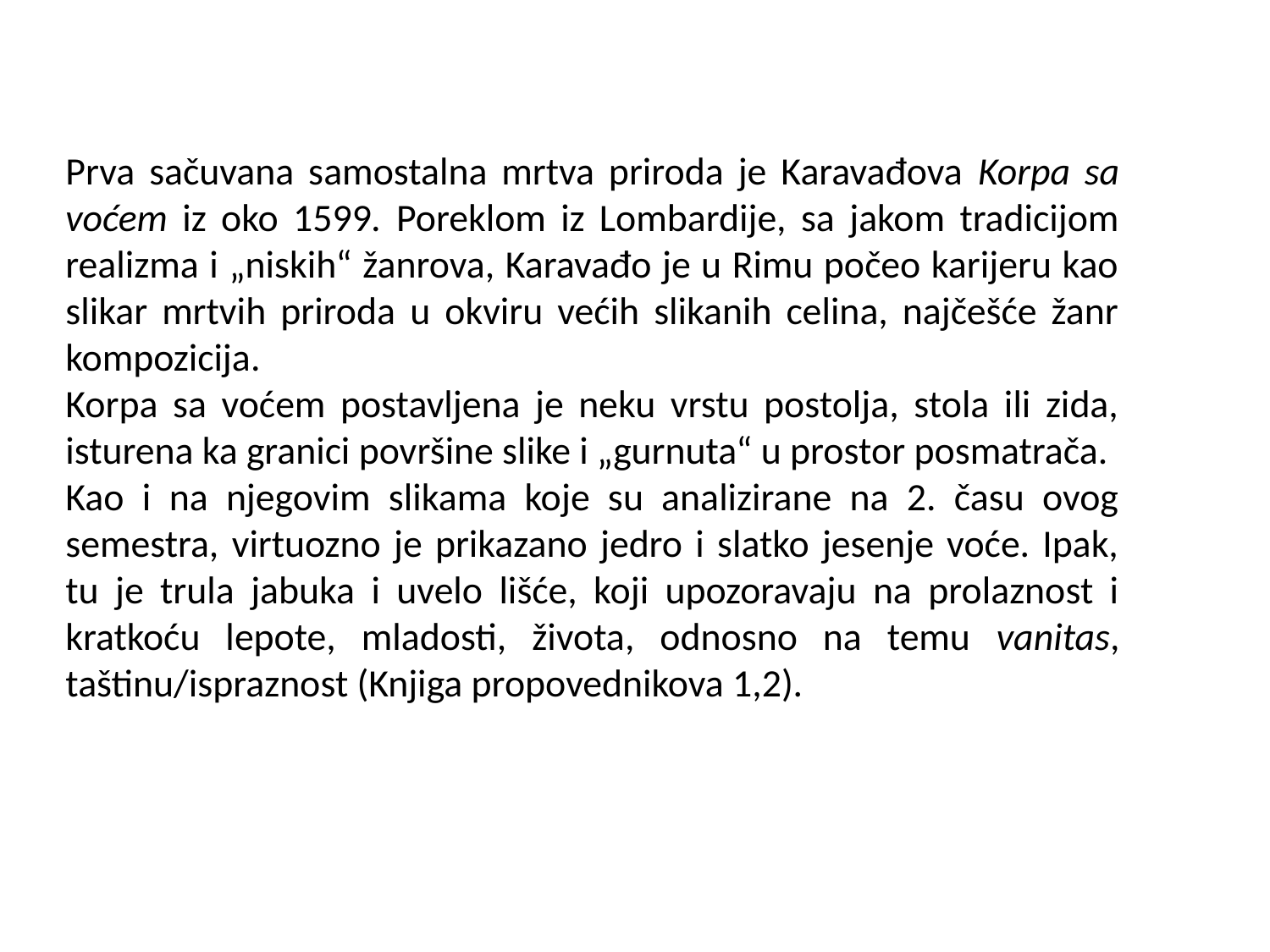

Prva sačuvana samostalna mrtva priroda je Karavađova Korpa sa voćem iz oko 1599. Poreklom iz Lombardije, sa jakom tradicijom realizma i „niskih“ žanrova, Karavađo je u Rimu počeo karijeru kao slikar mrtvih priroda u okviru većih slikanih celina, najčešće žanr kompozicija.
Korpa sa voćem postavljena je neku vrstu postolja, stola ili zida, isturena ka granici površine slike i „gurnuta“ u prostor posmatrača.
Kao i na njegovim slikama koje su analizirane na 2. času ovog semestra, virtuozno je prikazano jedro i slatko jesenje voće. Ipak, tu je trula jabuka i uvelo lišće, koji upozoravaju na prolaznost i kratkoću lepote, mladosti, života, odnosno na temu vanitas, taštinu/ispraznost (Knjiga propovednikova 1,2).